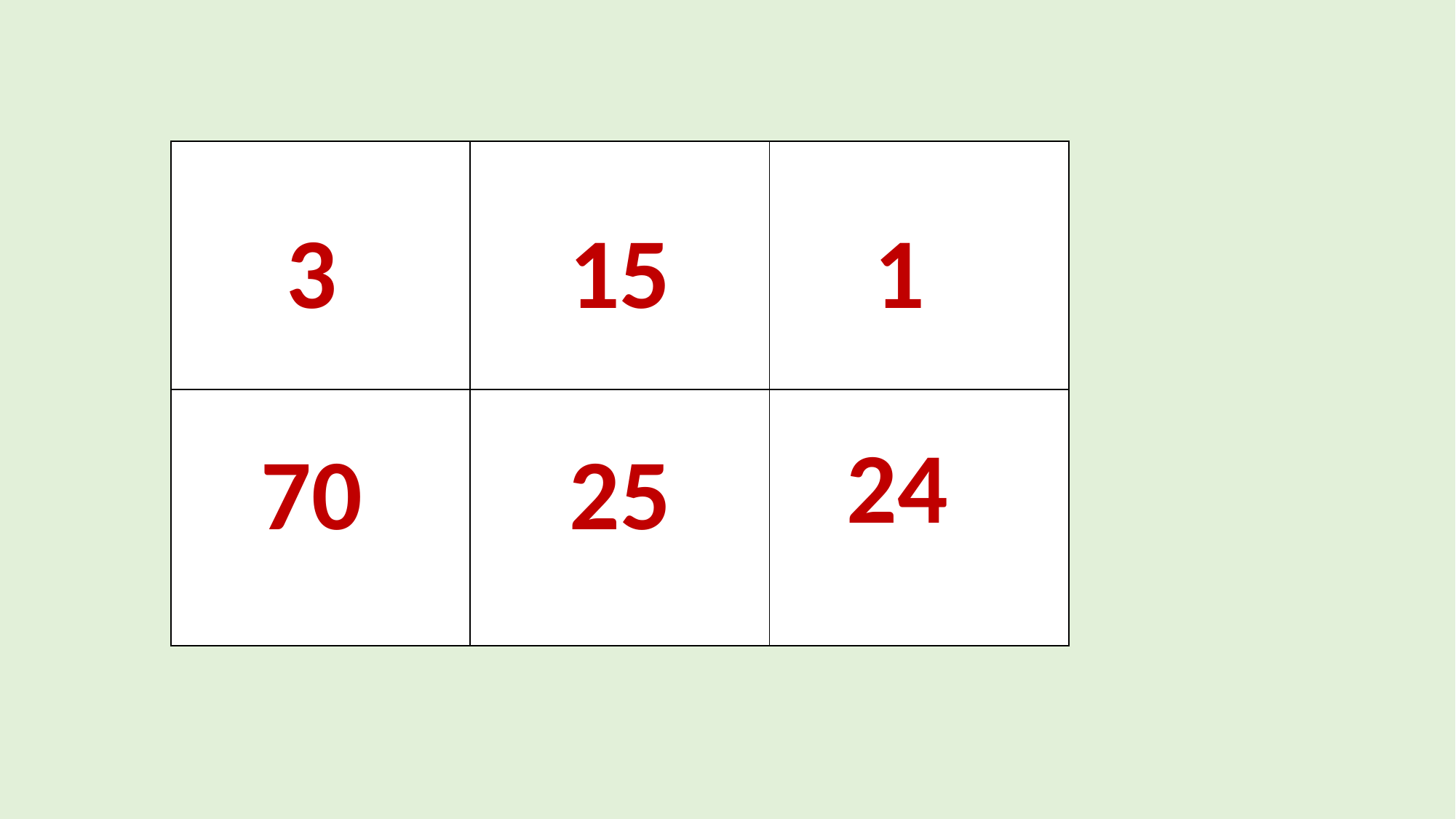

|  |  |  |
| --- | --- | --- |
|  |  |  |
3
15
1
24
70
25